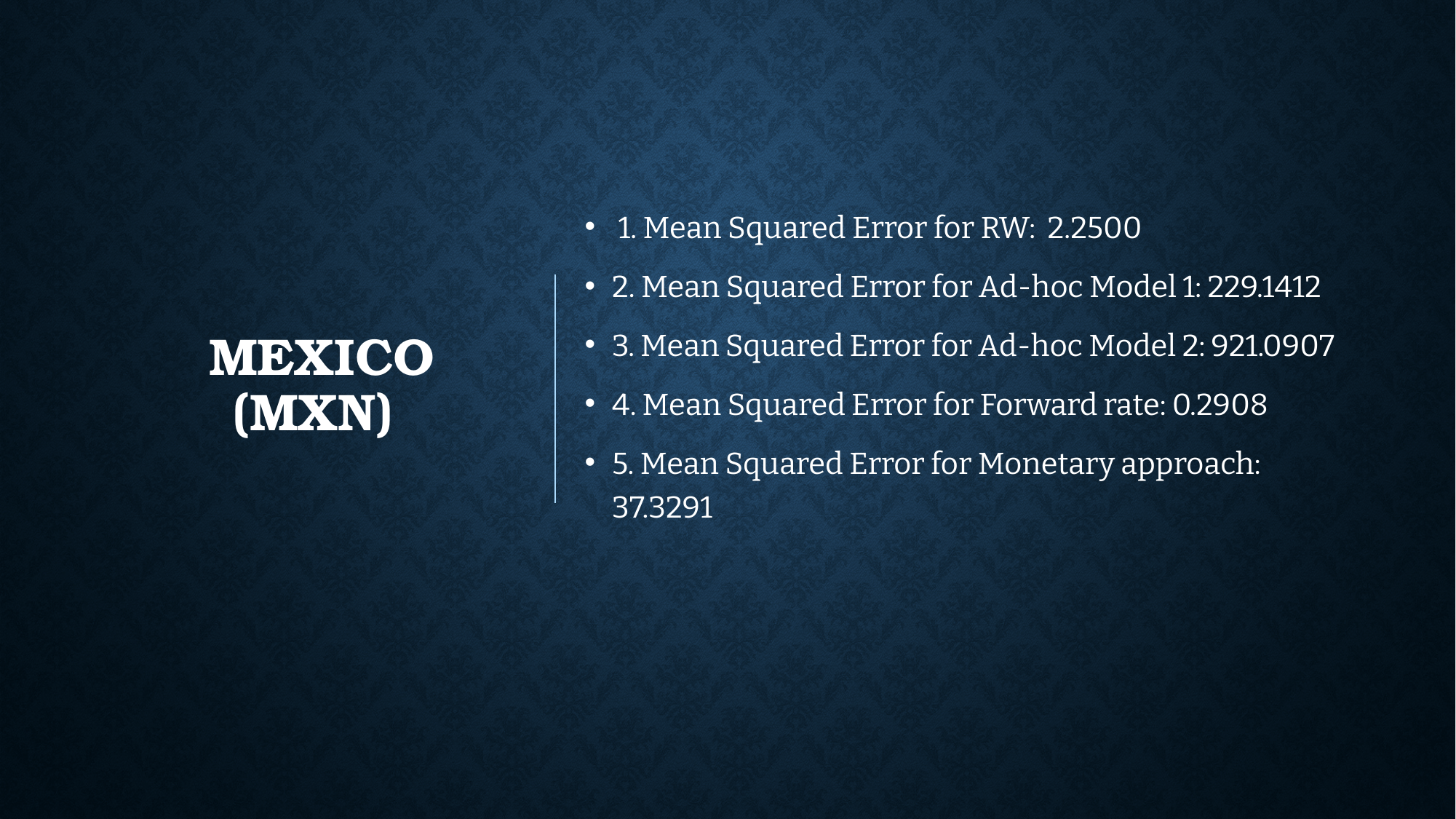

# Mexico (MXN)
 1. Mean Squared Error for RW:  2.2500
2. Mean Squared Error for Ad-hoc Model 1: 229.1412
3. Mean Squared Error for Ad-hoc Model 2: 921.0907
4. Mean Squared Error for Forward rate: 0.2908
5. Mean Squared Error for Monetary approach: 37.3291